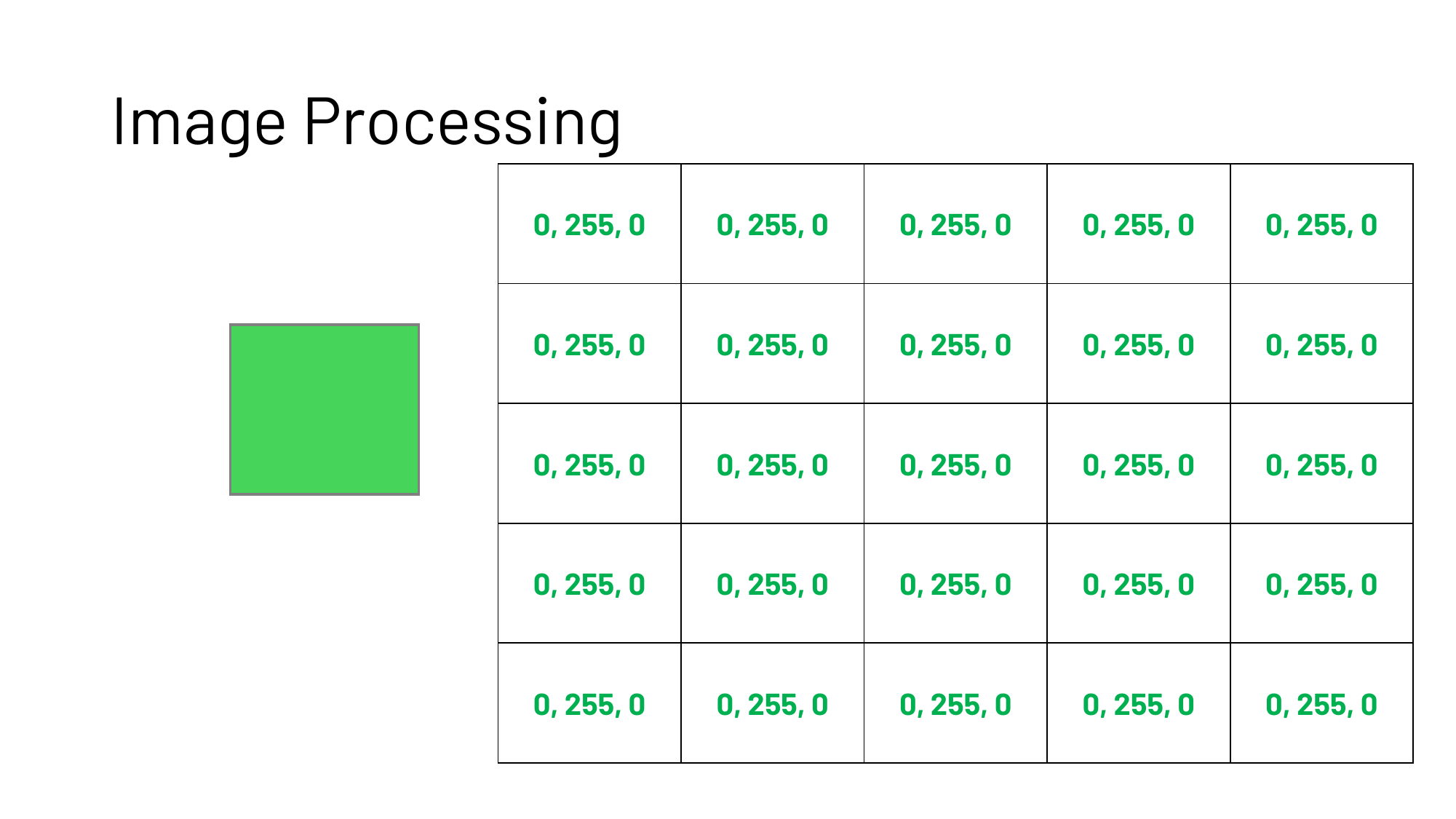

# Image Processing
| 0, 255, 0 | 0, 255, 0 | 0, 255, 0 | 0, 255, 0 | 0, 255, 0 |
| --- | --- | --- | --- | --- |
| 0, 255, 0 | 0, 255, 0 | 0, 255, 0 | 0, 255, 0 | 0, 255, 0 |
| 0, 255, 0 | 0, 255, 0 | 0, 255, 0 | 0, 255, 0 | 0, 255, 0 |
| 0, 255, 0 | 0, 255, 0 | 0, 255, 0 | 0, 255, 0 | 0, 255, 0 |
| 0, 255, 0 | 0, 255, 0 | 0, 255, 0 | 0, 255, 0 | 0, 255, 0 |